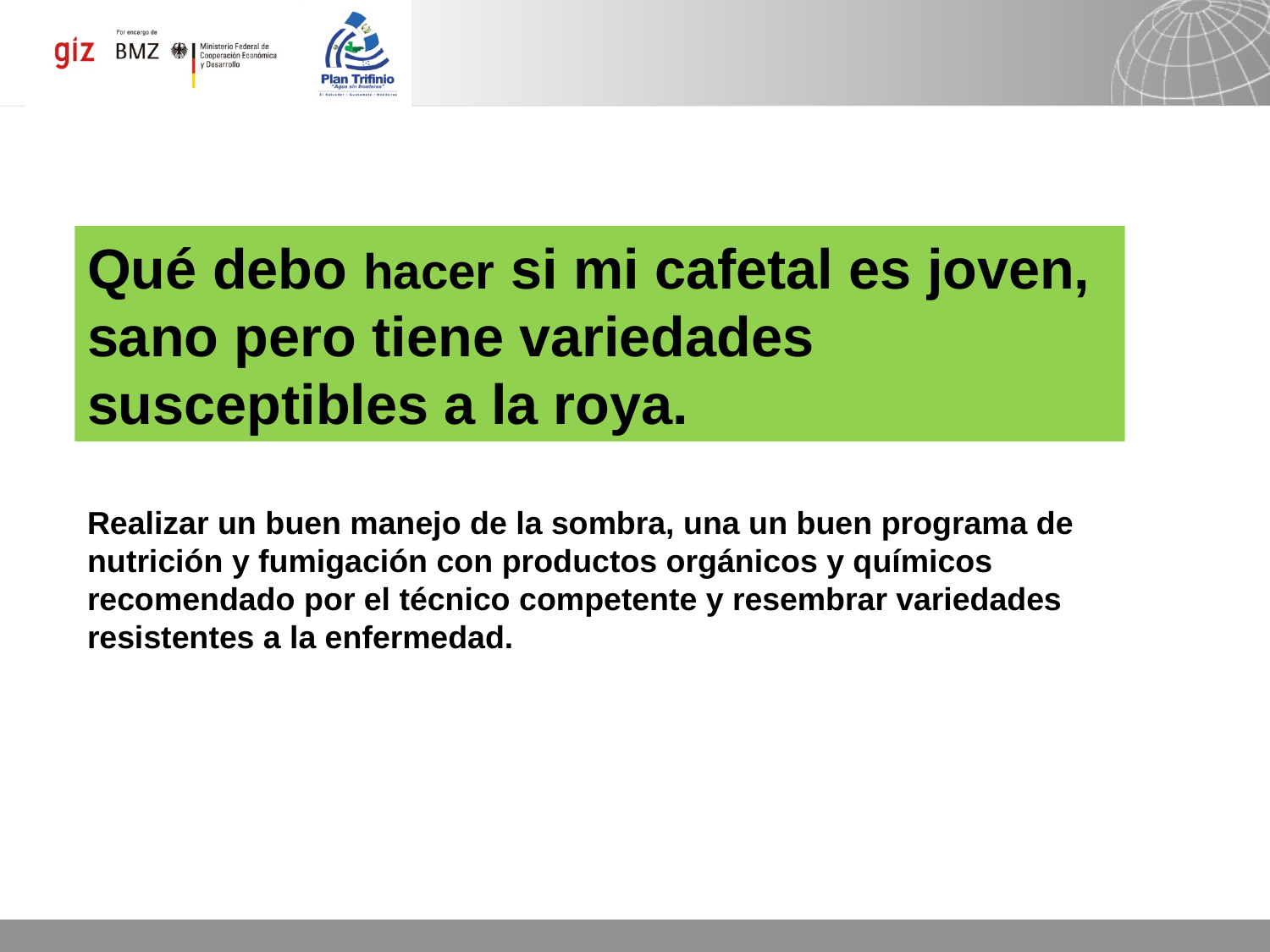

Qué debo hacer si mi cafetal es joven, sano pero tiene variedades susceptibles a la roya.
Realizar un buen manejo de la sombra, una un buen programa de nutrición y fumigación con productos orgánicos y químicos recomendado por el técnico competente y resembrar variedades resistentes a la enfermedad.